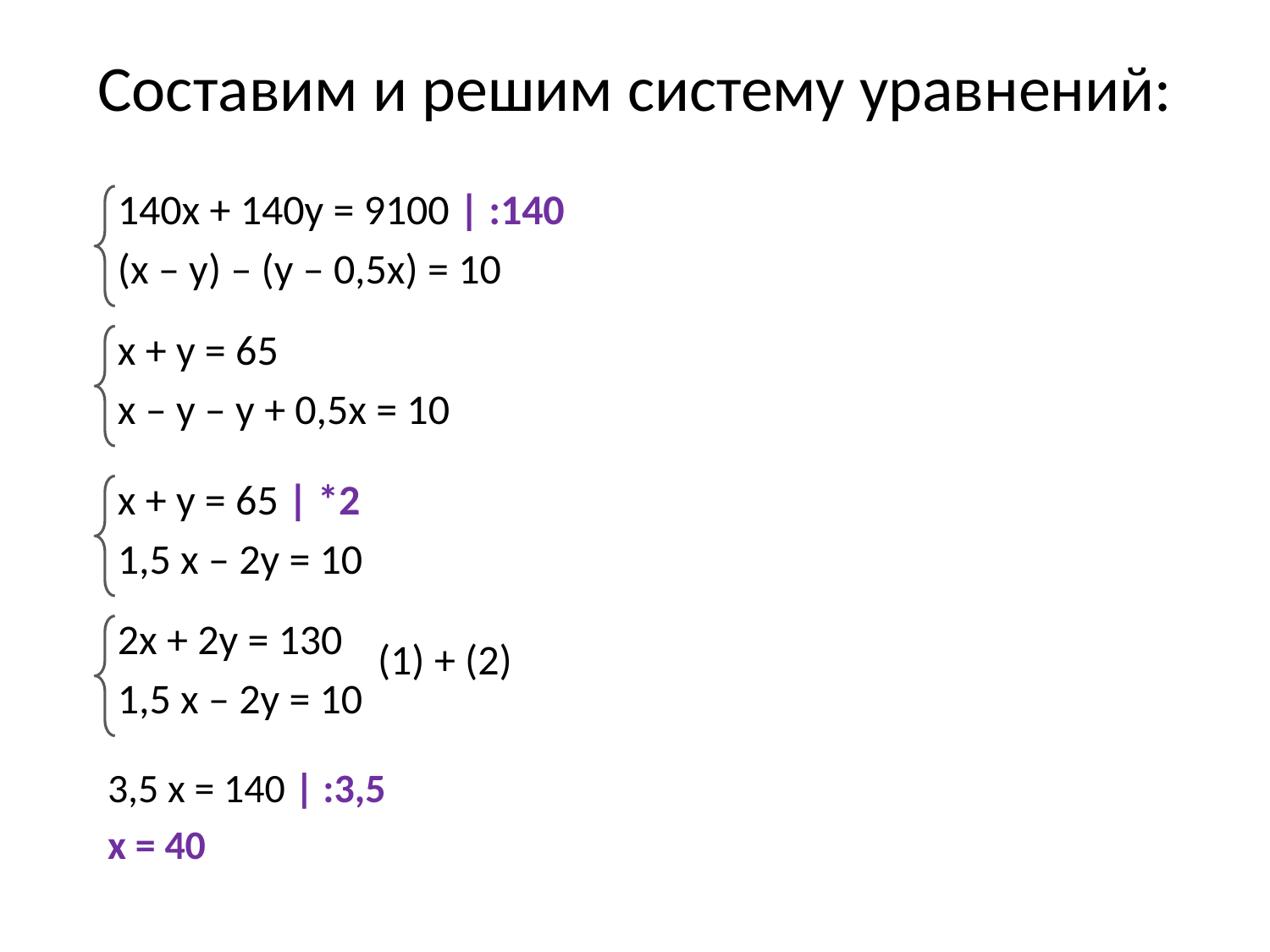

# Составим и решим систему уравнений:

140х + 140у = 9100 | :140
(х – у) – (у – 0,5х) = 10

х + у = 65
х – у – у + 0,5х = 10

х + у = 65 | *2
1,5 х – 2у = 10

2х + 2у = 130
1,5 х – 2у = 10

(1) + (2)
3,5 х = 140 | :3,5
х = 40